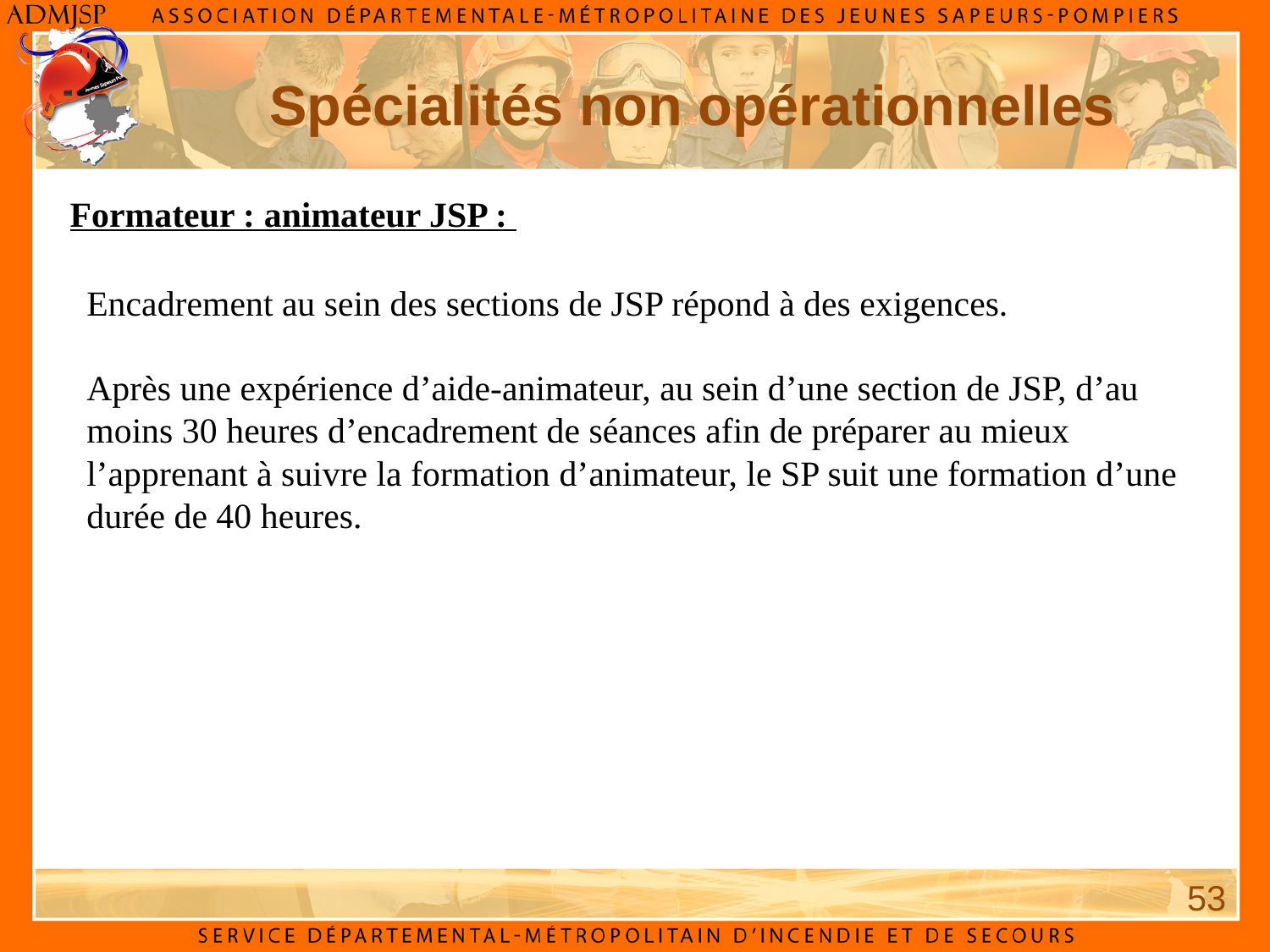

Spécialités non opérationnelles
Formateur : animateur JSP :
Encadrement au sein des sections de JSP répond à des exigences.

Après une expérience d’aide-animateur, au sein d’une section de JSP, d’au moins 30 heures d’encadrement de séances afin de préparer au mieux l’apprenant à suivre la formation d’animateur, le SP suit une formation d’une durée de 40 heures.
53